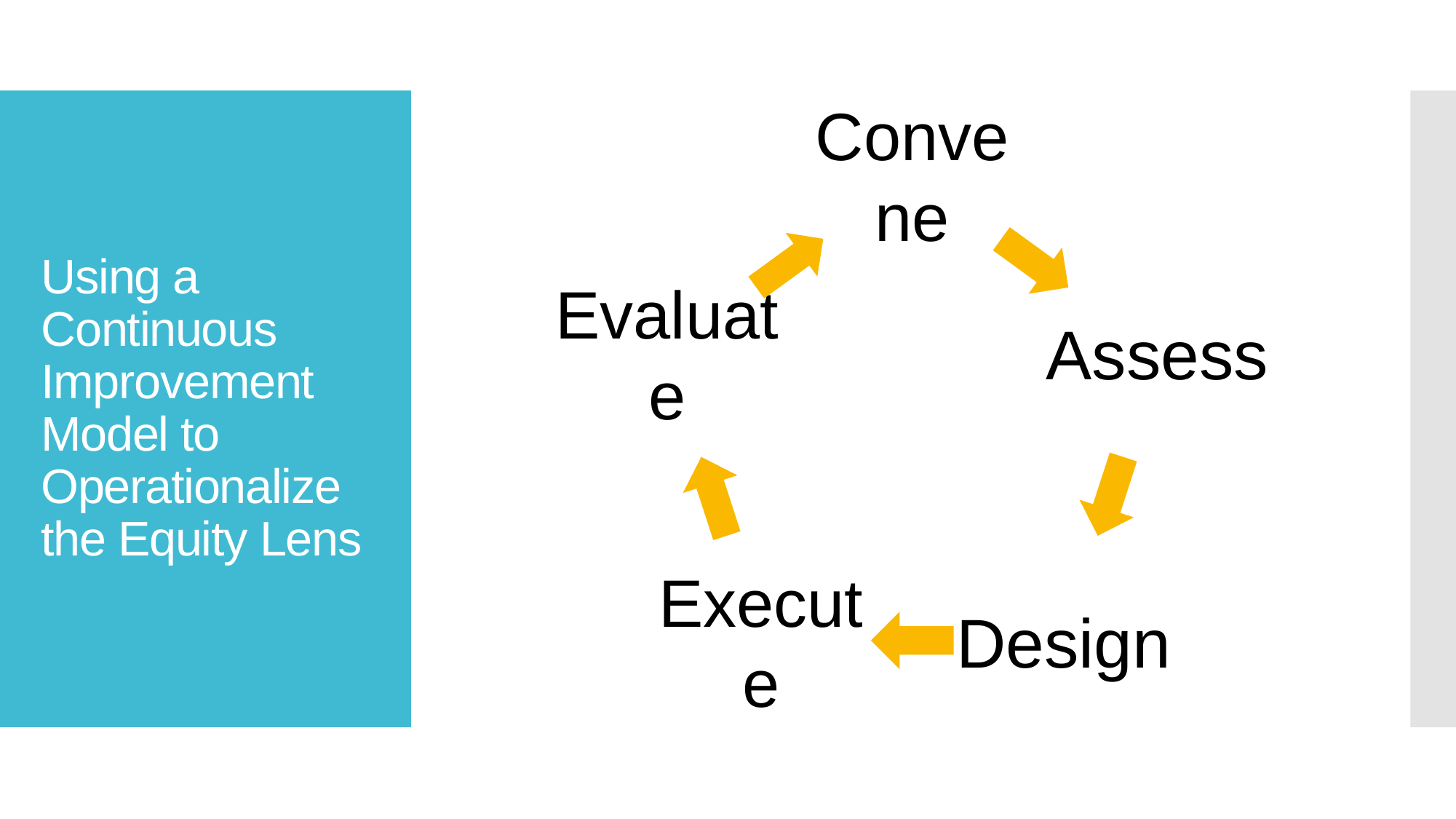

Convene
Assess
Design
Execute
Evaluate
# Using a Continuous Improvement Model to Operationalize the Equity Lens